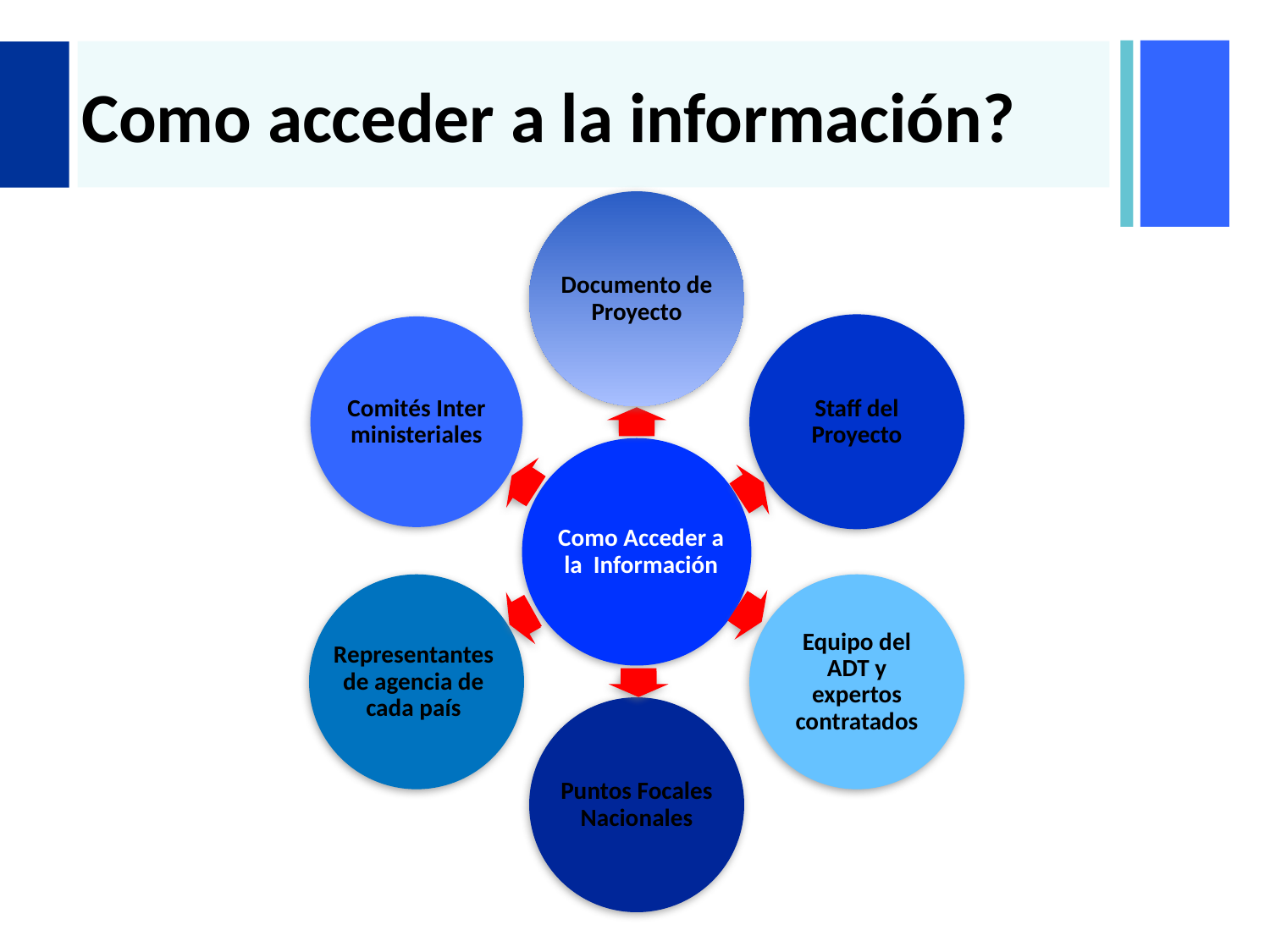

# Como acceder a la información?

Documento de Proyecto

Staff del Proyecto

Comités Inter ministeriales

Como Acceder a la  Información

Representantes de agencia de cada país

Equipo del ADT y expertos contratados

Puntos Focales Nacionales